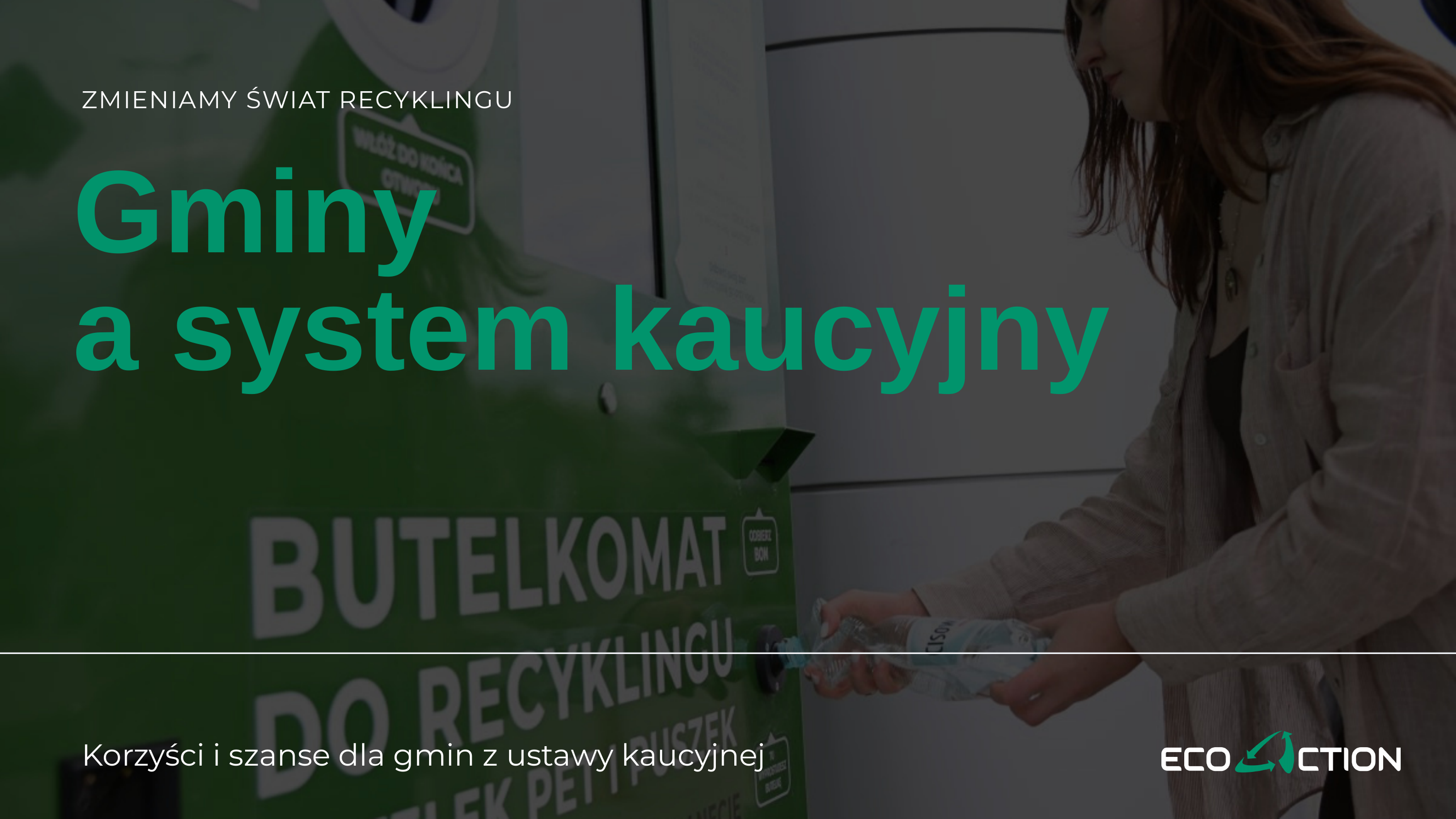

ZMIENIAMY ŚWIAT RECYKLINGU
Gminy
a system kaucyjny

Korzyści i szanse dla gmin z ustawy kaucyjnej